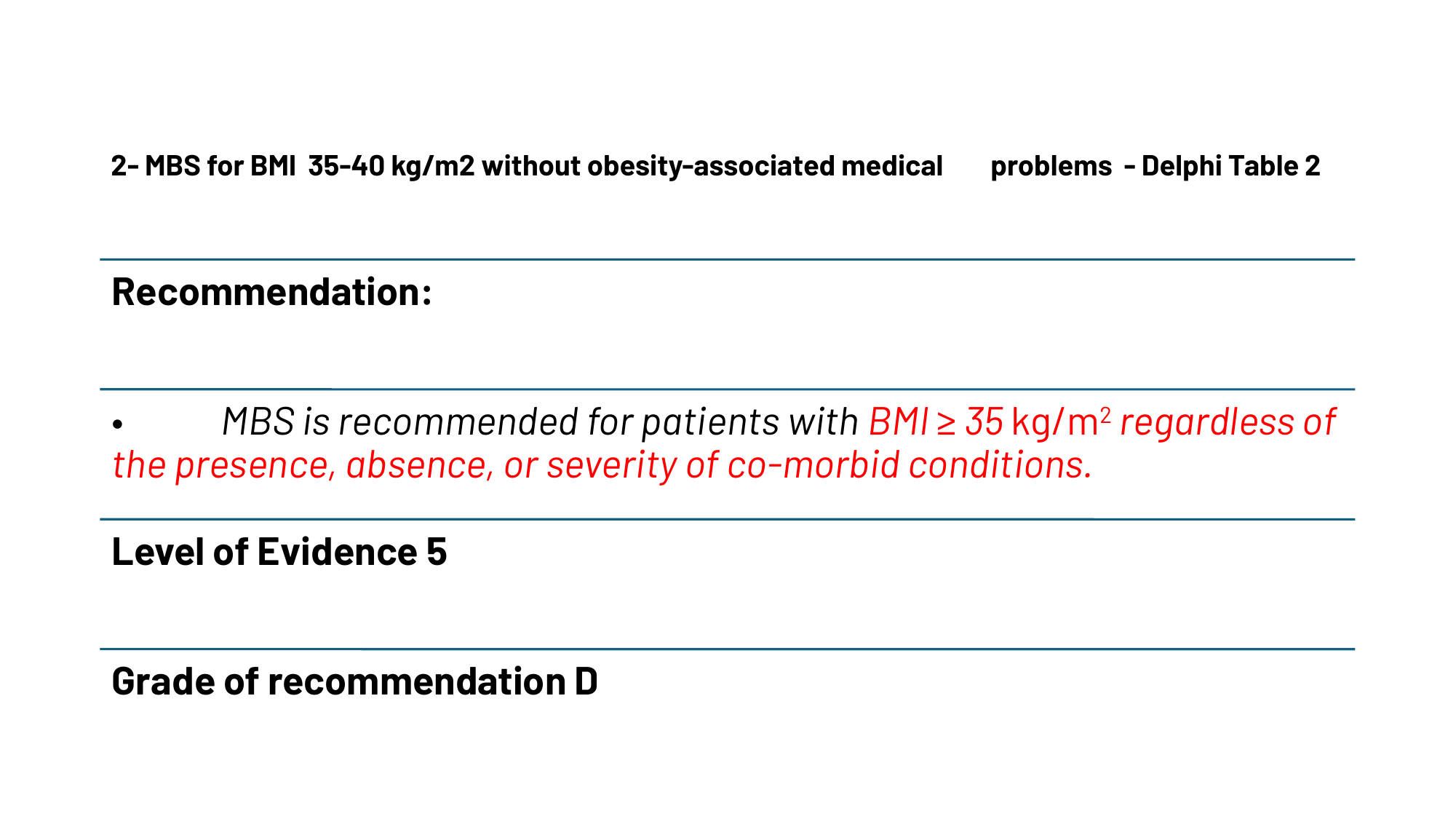

# 2- MBS for BMI  35-40 kg/m2 without obesity-associated medical 	problems  - Delphi Table 2
Recommendation:
•	MBS is recommended for patients with BMI ≥ 35 kg/m2 regardless of the presence, absence, or severity of co-morbid conditions.
Level of Evidence 5
Grade of recommendation D